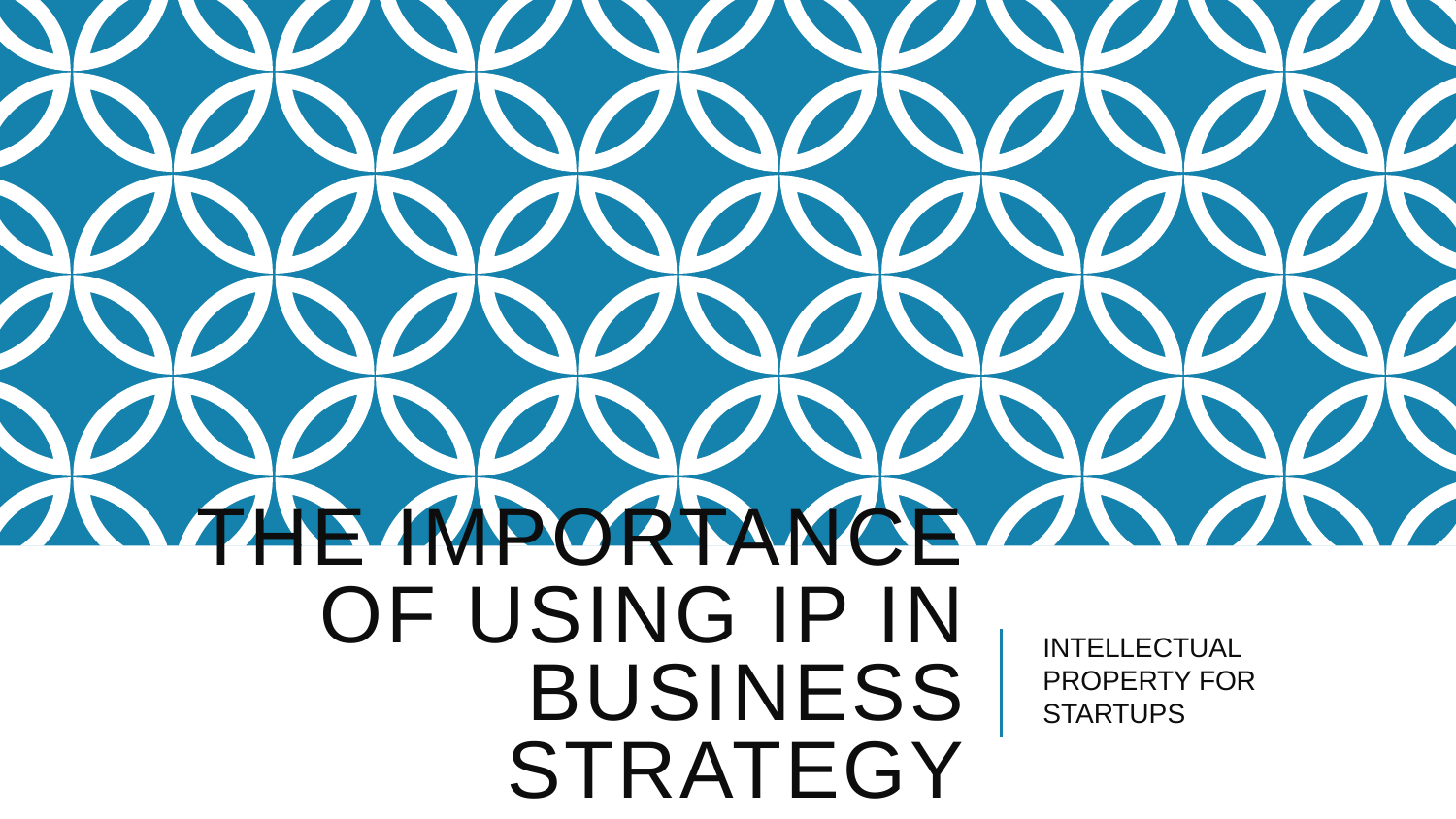

INTELLECTUAL PROPERTY FOR STARTUPS
# The Importance of Using IP in Business Strategy